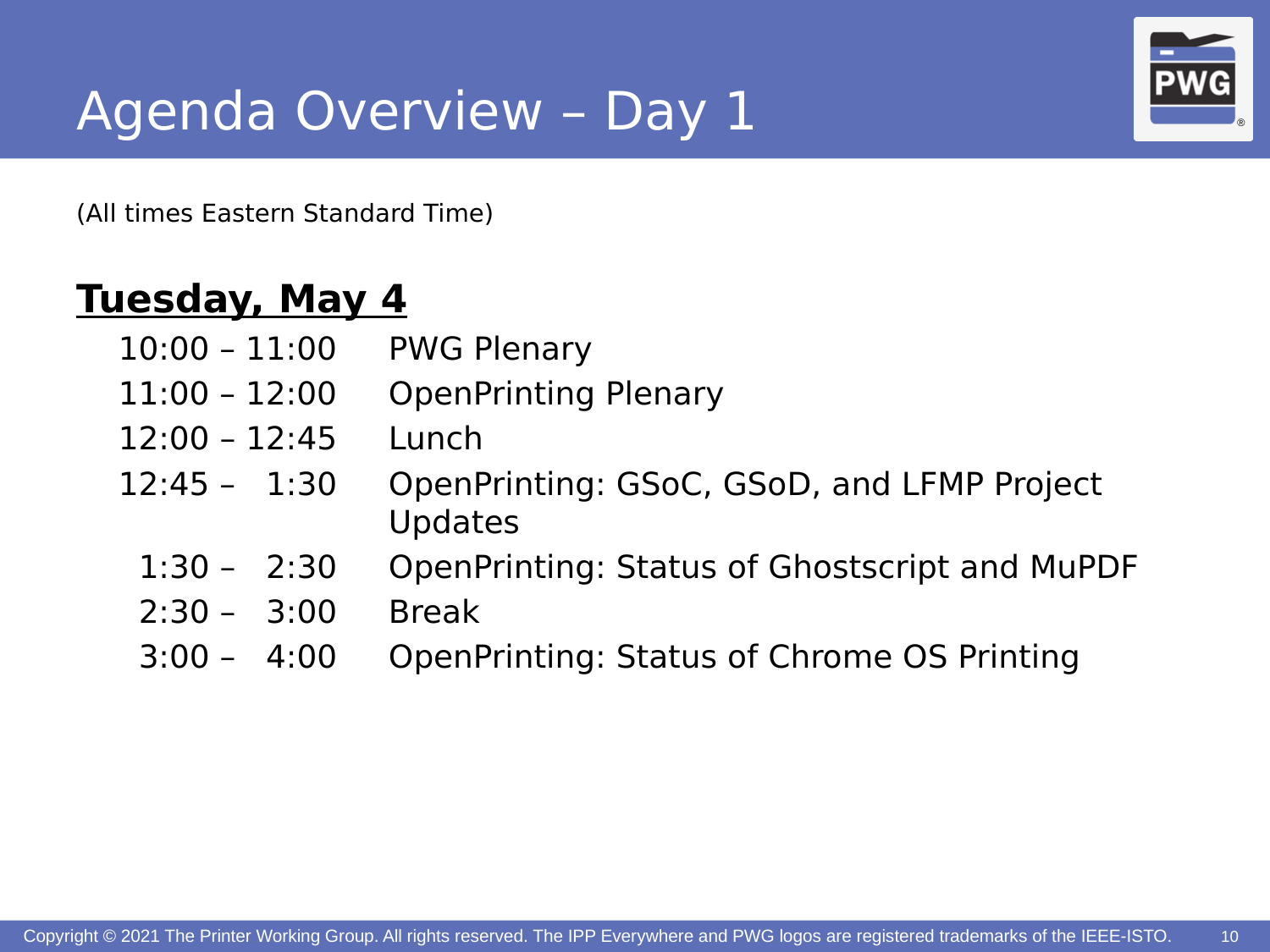

# Agenda Overview – Day 1
(All times Eastern Standard Time)

Tuesday, May 4
10:00 – 11:00	PWG Plenary
11:00 – 12:00	OpenPrinting Plenary
12:00 – 12:45	Lunch
12:45 –   1:30	OpenPrinting: GSoC, GSoD, and LFMP Project Updates
  1:30 –   2:30	OpenPrinting: Status of Ghostscript and MuPDF
  2:30 –   3:00	Break
  3:00 –   4:00	OpenPrinting: Status of Chrome OS Printing
10